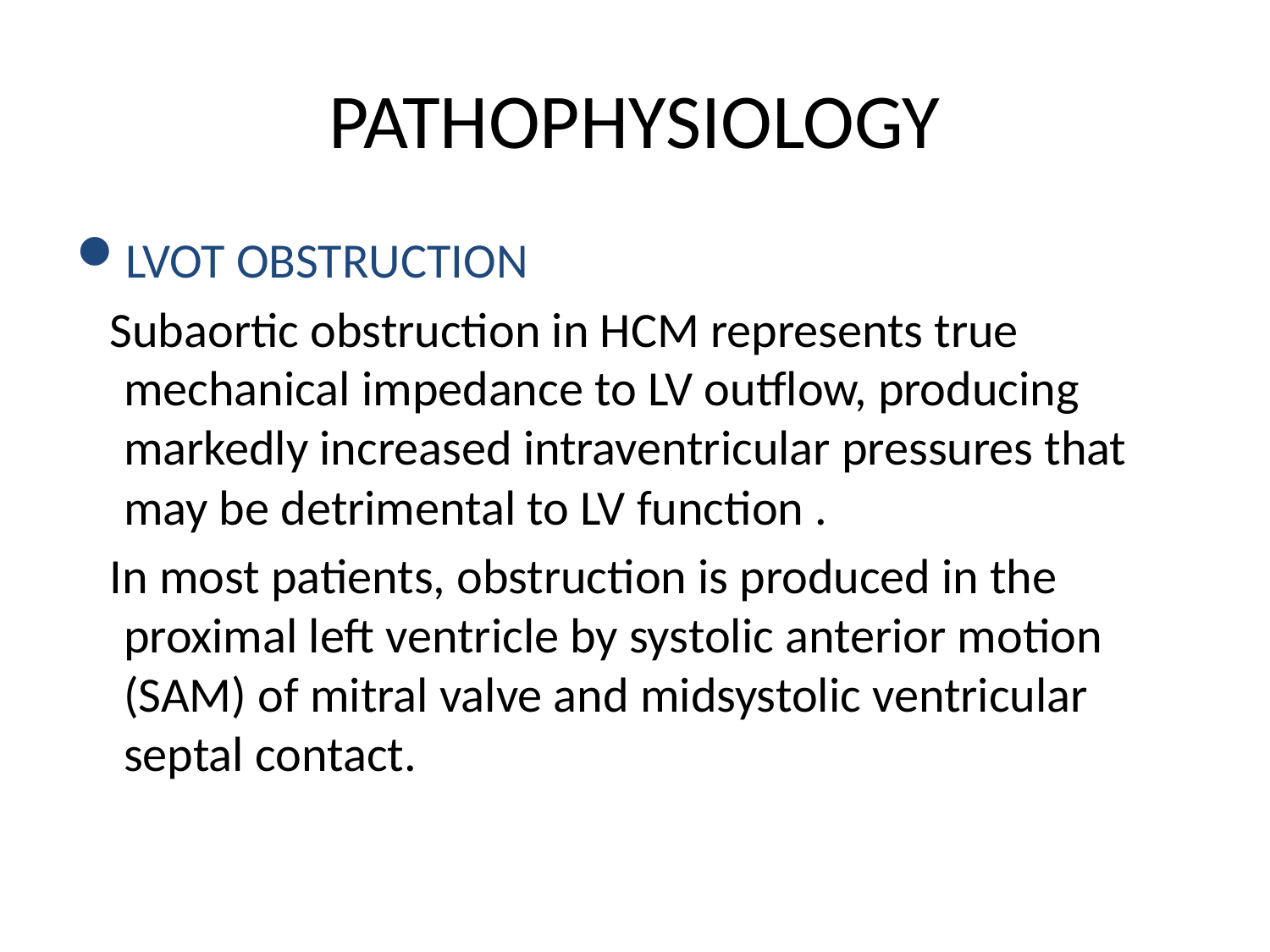

# PATHOPHYSIOLOGY
LVOT OBSTRUCTION
   Subaortic obstruction in HCM represents true mechanical impedance to LV outflow, producing markedly increased intraventricular pressures that may be detrimental to LV function .
   In most patients, obstruction is produced in the proximal left ventricle by systolic anterior motion (SAM) of mitral valve and midsystolic ventricular septal contact.